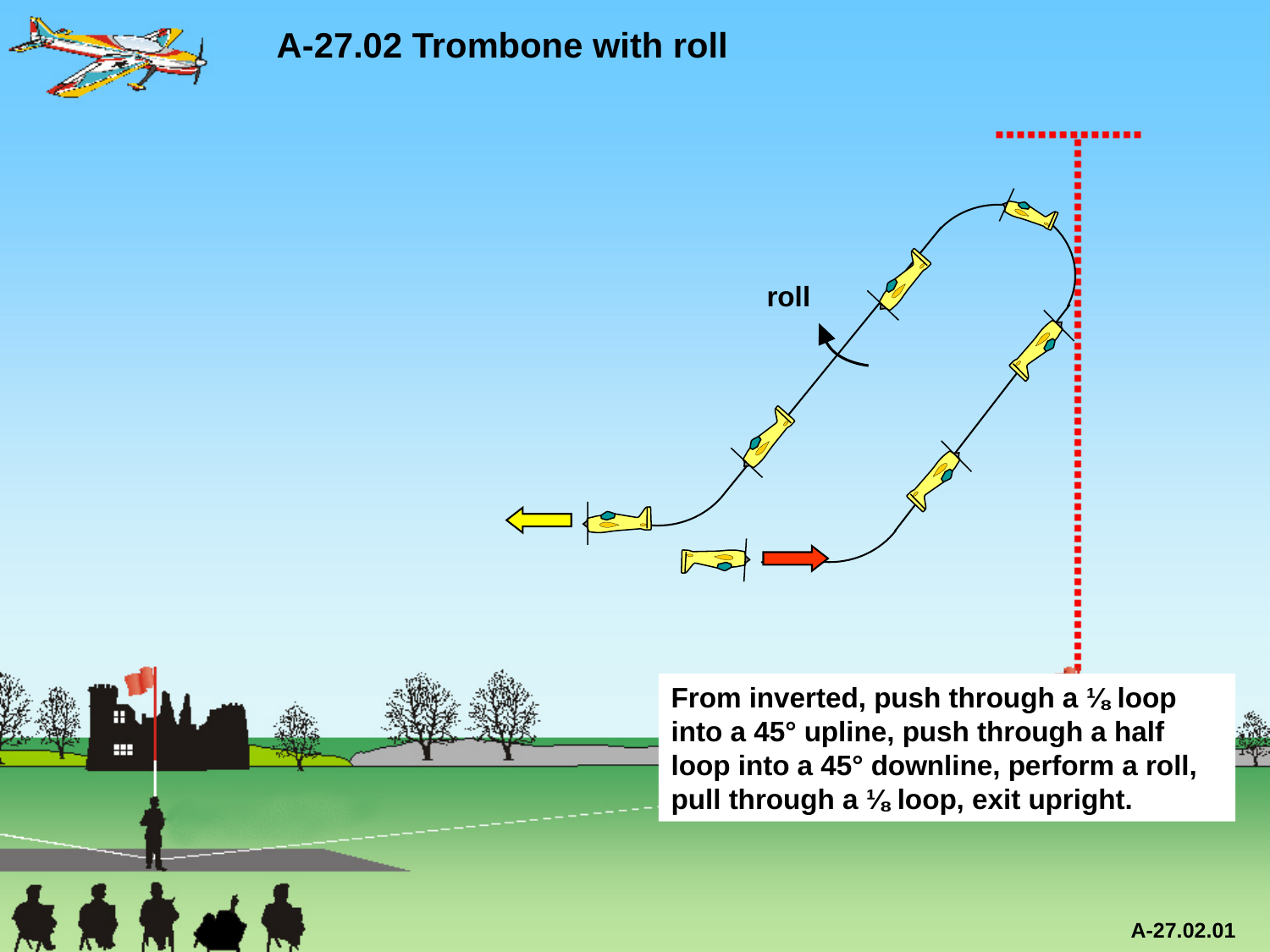

A-27.02 Trombone with roll

roll

From inverted, push through a ⅛ loop into a 45° upline, push through a half loop into a 45° downline, perform a roll, pull through a ⅛ loop, exit upright.
A-27.02.01